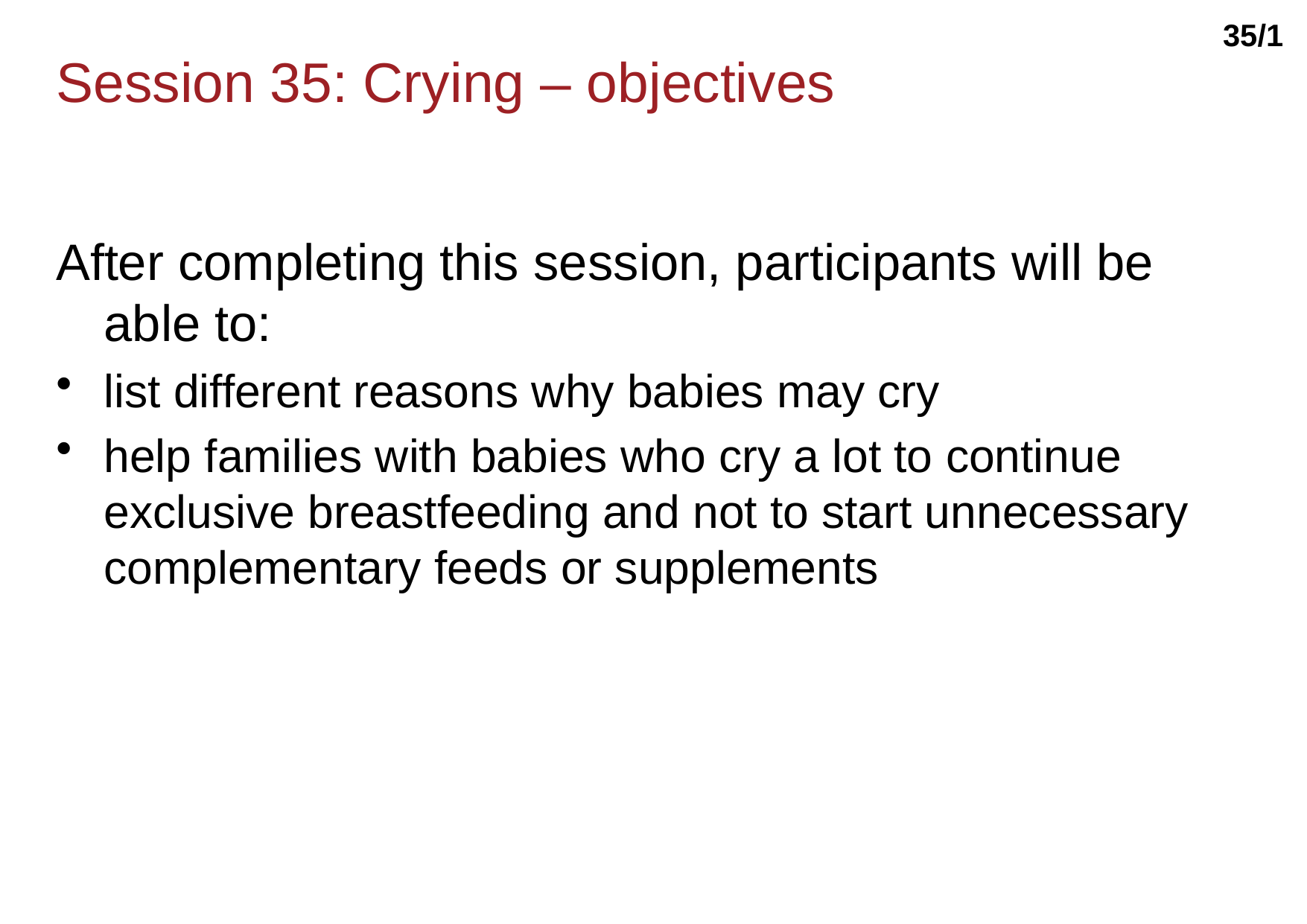

35/1
# Session 35: Crying – objectives
After completing this session, participants will be able to:
list different reasons why babies may cry
help families with babies who cry a lot to continue exclusive breastfeeding and not to start unnecessary complementary feeds or supplements